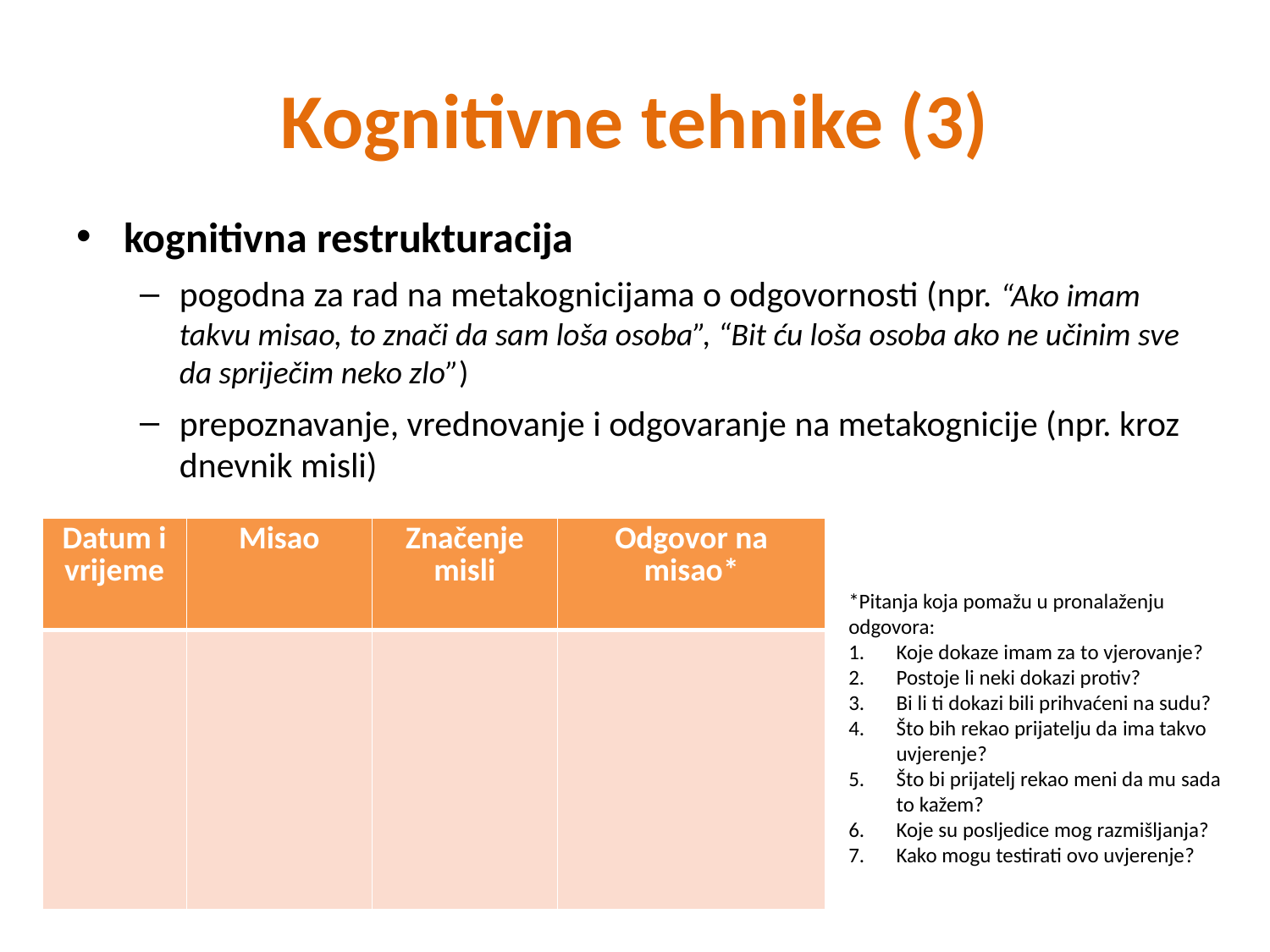

# Kognitivne tehnike (3)
kognitivna restrukturacija
pogodna za rad na metakognicijama o odgovornosti (npr. “Ako imam takvu misao, to znači da sam loša osoba”, “Bit ću loša osoba ako ne učinim sve da spriječim neko zlo”)
prepoznavanje, vrednovanje i odgovaranje na metakognicije (npr. kroz dnevnik misli)
| Datum i vrijeme | Misao | Značenje misli | Odgovor na misao\* |
| --- | --- | --- | --- |
|  |  |  |  |
*Pitanja koja pomažu u pronalaženju odgovora:
Koje dokaze imam za to vjerovanje?
Postoje li neki dokazi protiv?
Bi li ti dokazi bili prihvaćeni na sudu?
Što bih rekao prijatelju da ima takvo uvjerenje?
Što bi prijatelj rekao meni da mu sada to kažem?
Koje su posljedice mog razmišljanja?
Kako mogu testirati ovo uvjerenje?